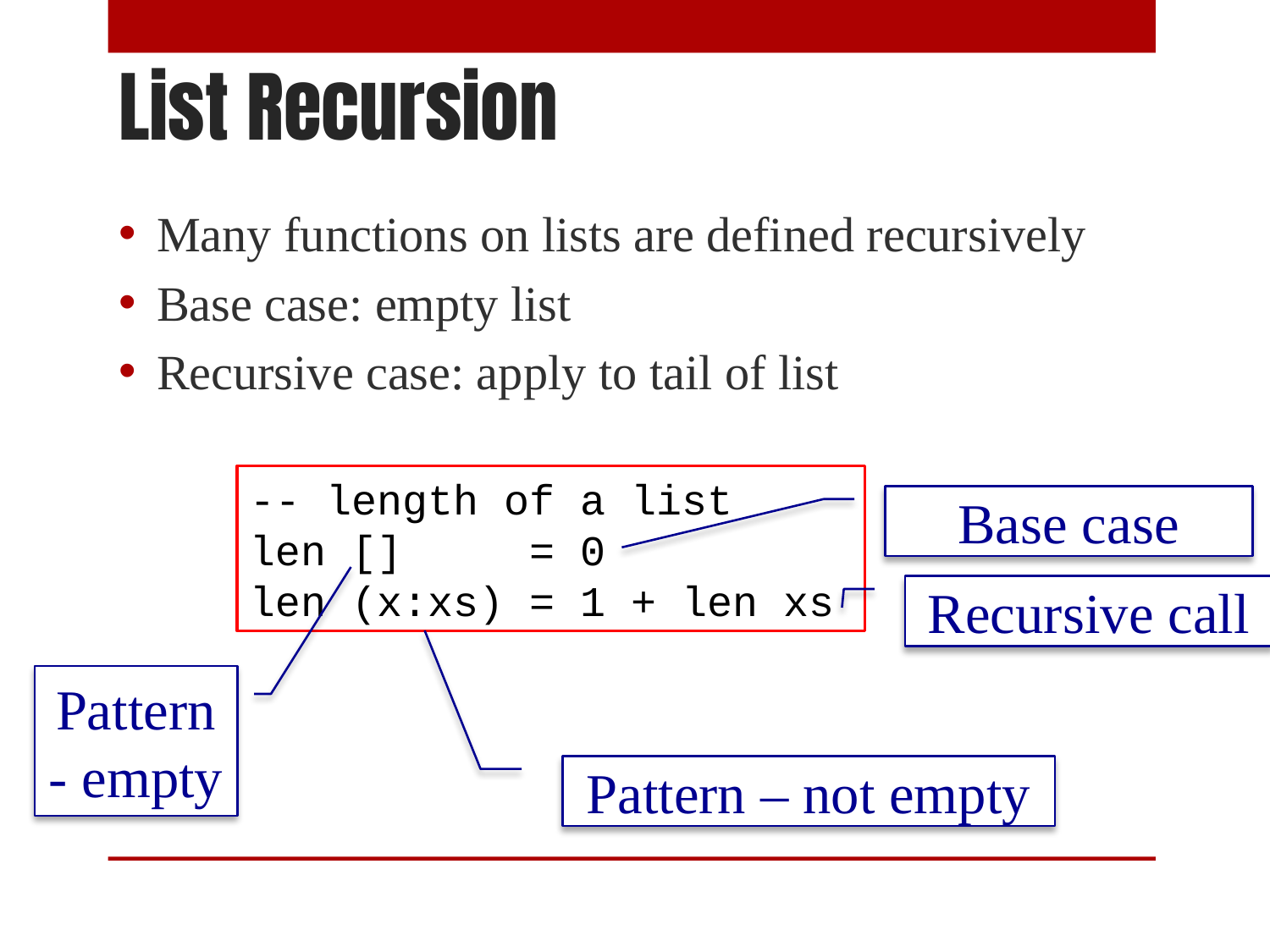

# List Recursion
Many functions on lists are defined recursively
Base case: empty list
Recursive case: apply to tail of list
-- length of a list
len []     = 0
len (x:xs) = 1 + len xs
Base case
Recursive call
Pattern - empty
Pattern – not empty